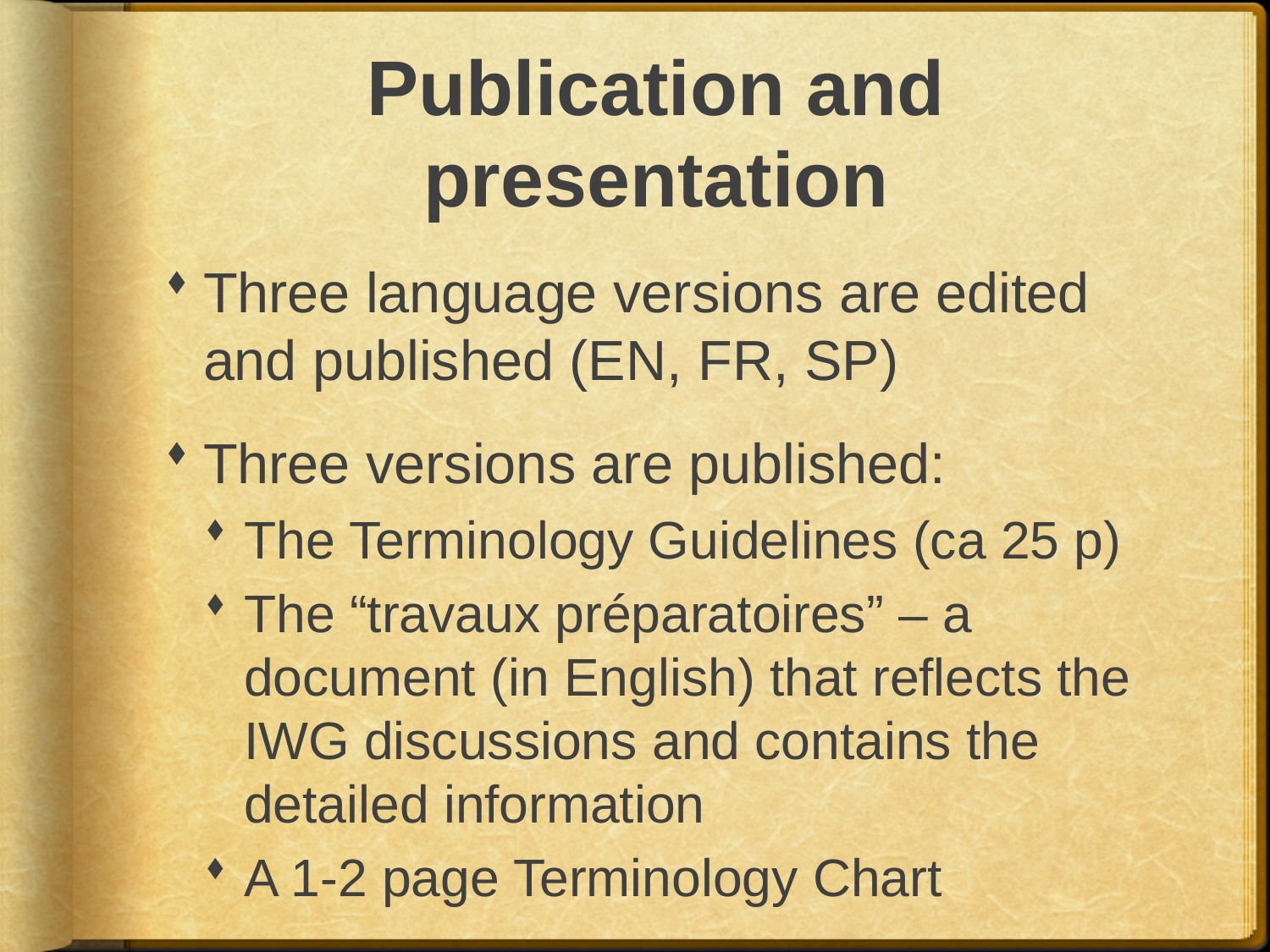

# Publication and presentation
Three language versions are edited and published (EN, FR, SP)
Three versions are published:
The Terminology Guidelines (ca 25 p)
The “travaux préparatoires” – a document (in English) that reflects the IWG discussions and contains the detailed information
A 1-2 page Terminology Chart